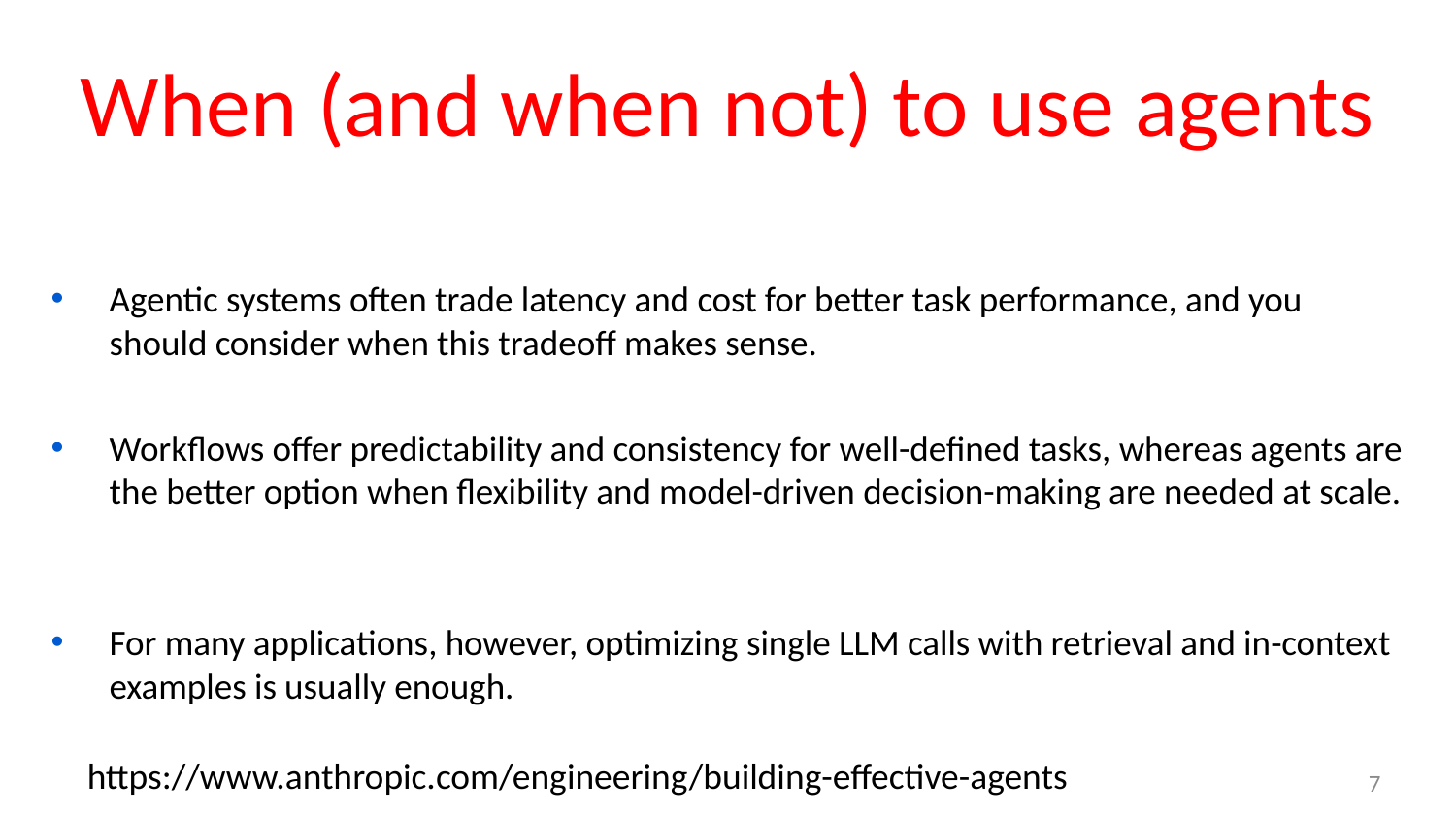

# When (and when not) to use agents
Agentic systems often trade latency and cost for better task performance, and you should consider when this tradeoff makes sense.

Workflows offer predictability and consistency for well-defined tasks, whereas agents are the better option when flexibility and model-driven decision-making are needed at scale.

For many applications, however, optimizing single LLM calls with retrieval and in-context examples is usually enough.
https://www.anthropic.com/engineering/building-effective-agents
7